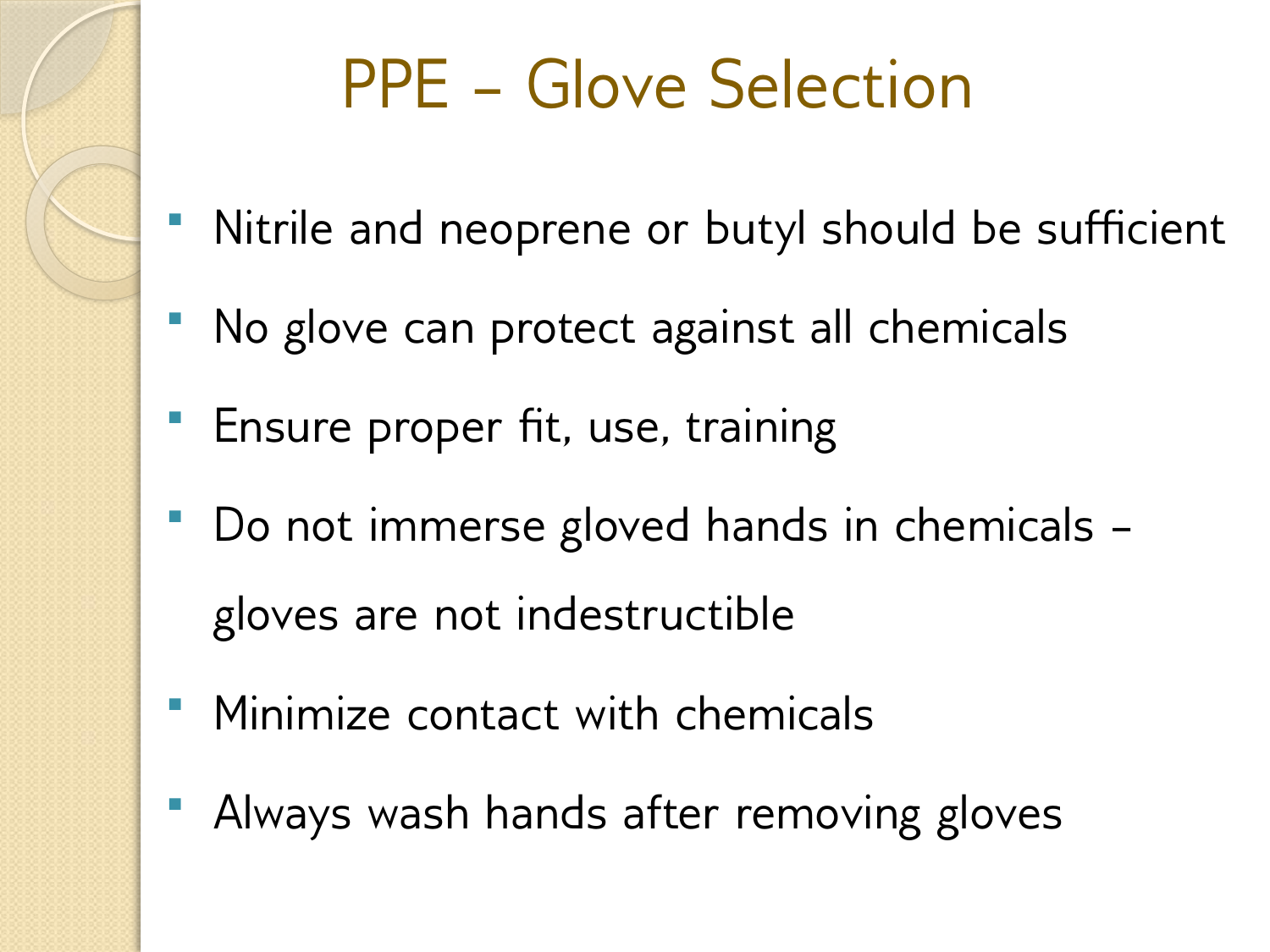

# PPE – Glove Selection
Nitrile and neoprene or butyl should be sufficient
No glove can protect against all chemicals
Ensure proper fit, use, training
Do not immerse gloved hands in chemicals – gloves are not indestructible
Minimize contact with chemicals
Always wash hands after removing gloves